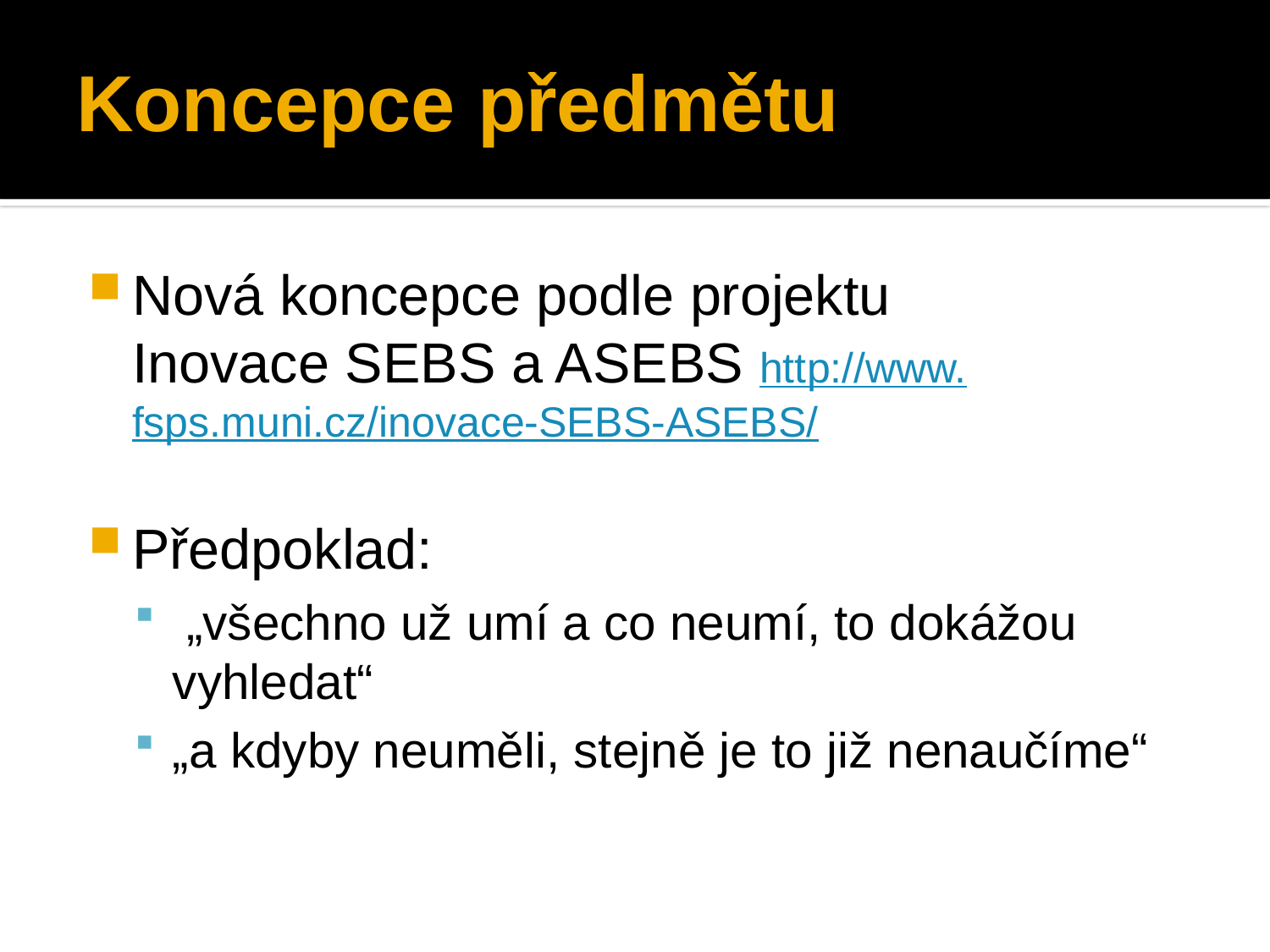

# Koncepce předmětu
Nová koncepce podle projektu
	Inovace SEBS a ASEBS http://www.fsps.muni.cz/inovace-SEBS-ASEBS/

Předpoklad:
 „všechno už umí a co neumí, to dokážou vyhledat“
„a kdyby neuměli, stejně je to již nenaučíme“